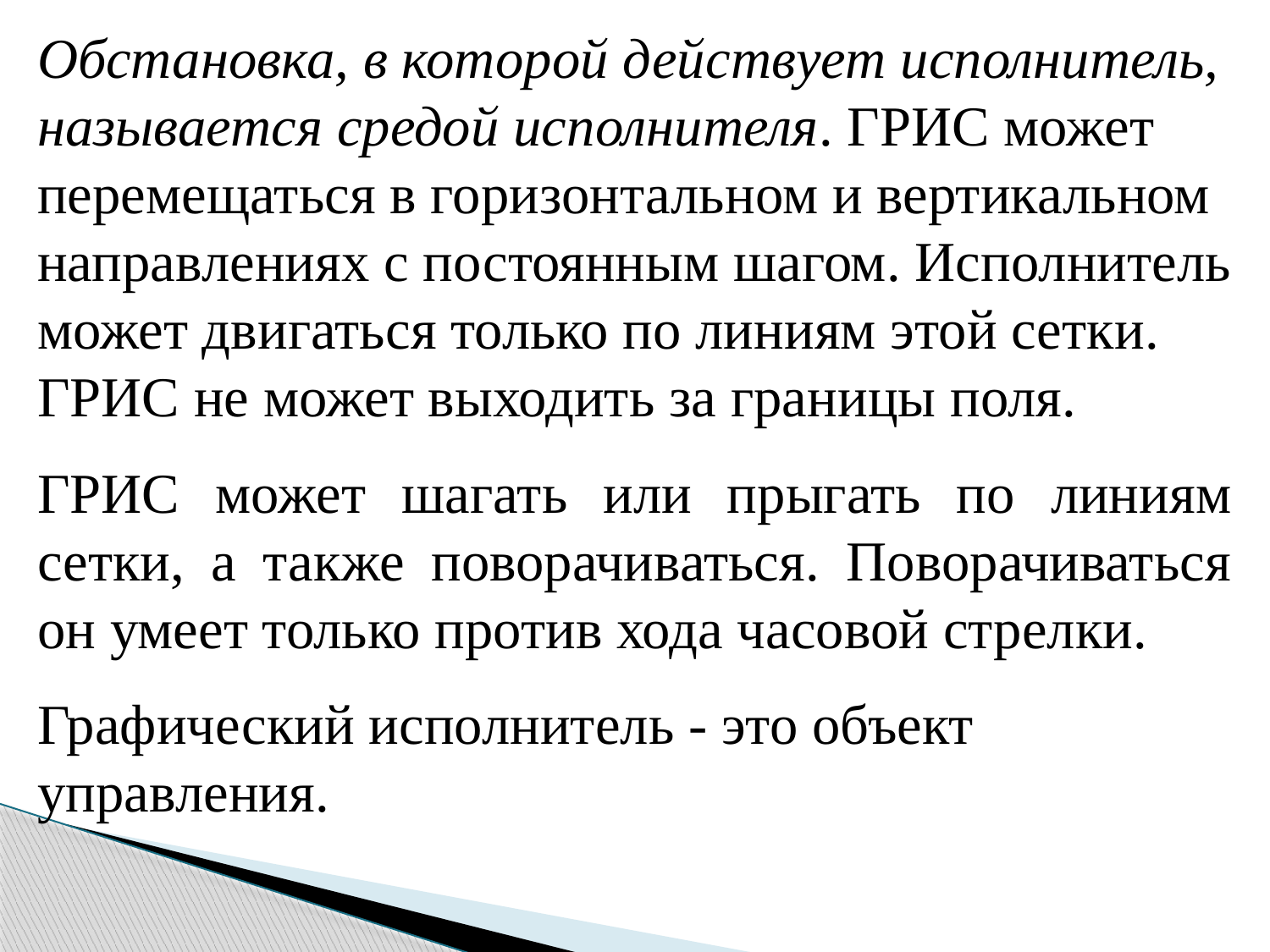

Обстановка, в которой действует исполнитель, называется средой исполнителя. ГРИС может перемещаться в горизонтальном и вертикальном направлениях с постоянным шагом. Исполнитель может двигаться только по линиям этой сетки. ГРИС не может выходить за границы поля.
ГРИС может шагать или прыгать по линиям сетки, а также поворачиваться. Поворачиваться он умеет только против хода часовой стрелки.
Графический исполнитель - это объект управления.